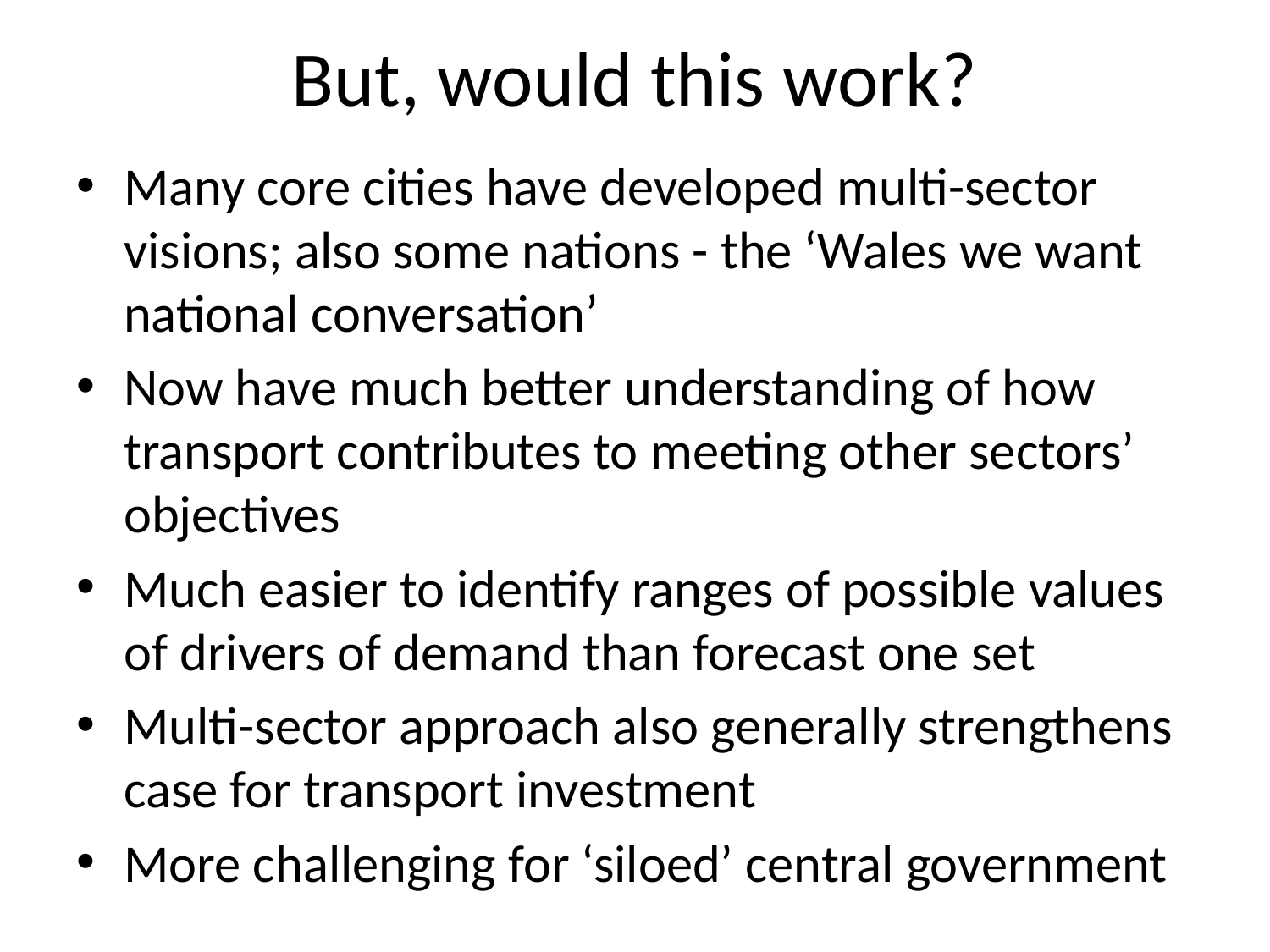

# But, would this work?
Many core cities have developed multi-sector visions; also some nations - the ‘Wales we want national conversation’
Now have much better understanding of how transport contributes to meeting other sectors’ objectives
Much easier to identify ranges of possible values of drivers of demand than forecast one set
Multi-sector approach also generally strengthens case for transport investment
More challenging for ‘siloed’ central government